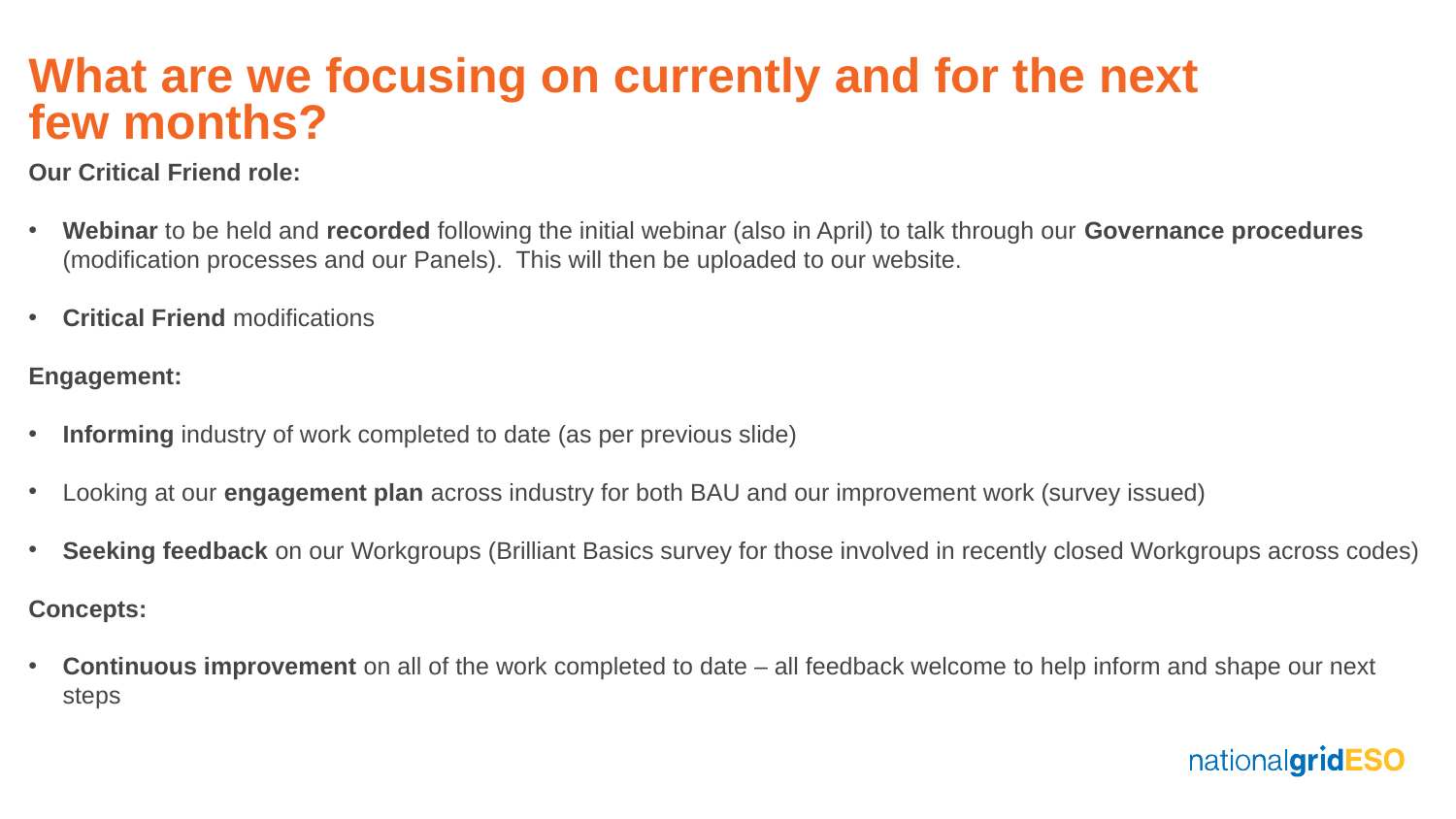

# What are we focusing on currently and for the next few months?
Our Critical Friend role:

Webinar to be held and recorded following the initial webinar (also in April) to talk through our Governance procedures (modification processes and our Panels).  This will then be uploaded to our website.

Critical Friend modifications

Engagement:

Informing industry of work completed to date (as per previous slide)

Looking at our engagement plan across industry for both BAU and our improvement work (survey issued)

Seeking feedback on our Workgroups (Brilliant Basics survey for those involved in recently closed Workgroups across codes)

Concepts:

Continuous improvement on all of the work completed to date – all feedback welcome to help inform and shape our next steps